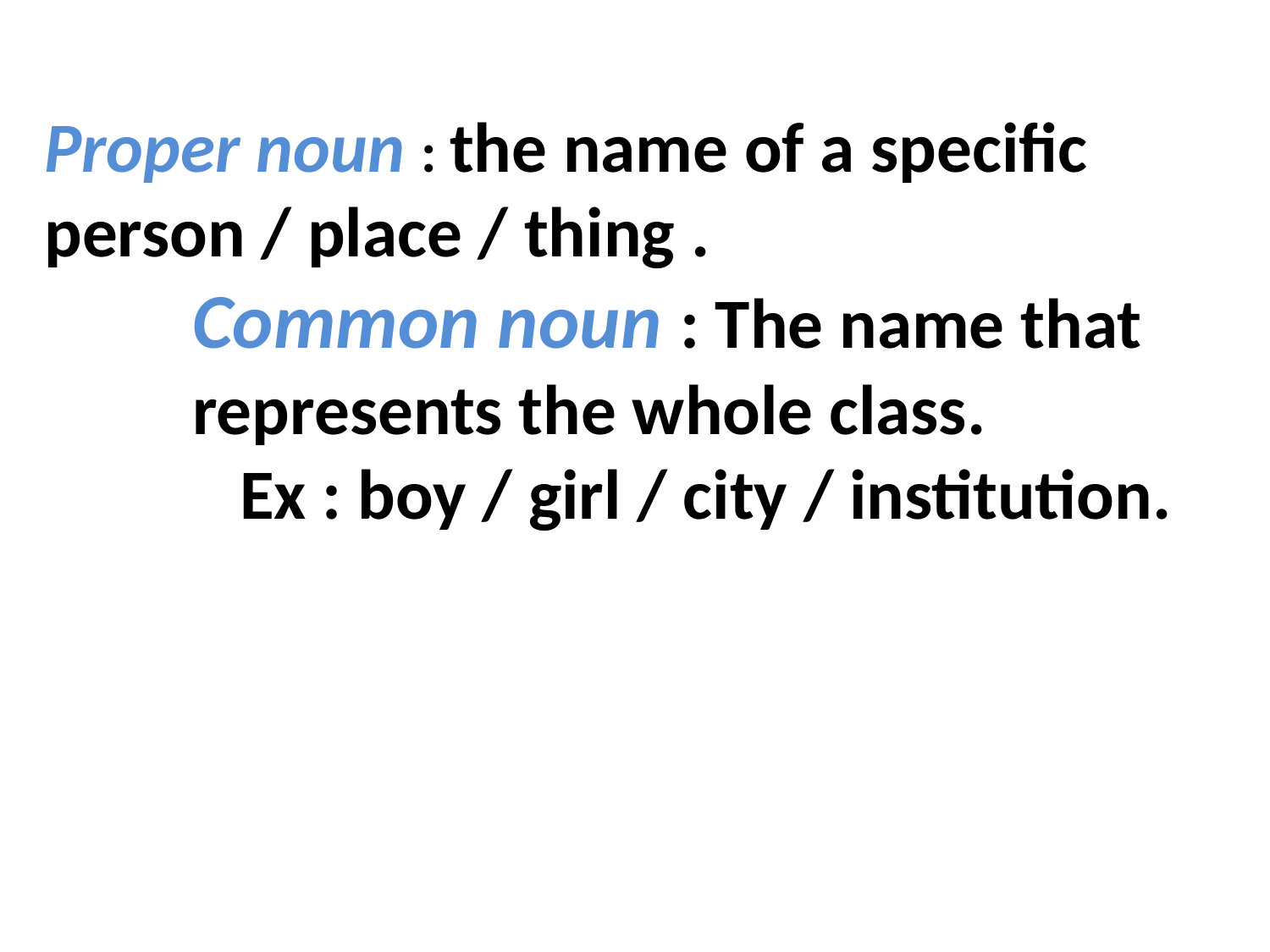

Proper noun : the name of a specific person / place / thing .
Common noun : The name that represents the whole class.                                Ex : boy / girl / city / institution.